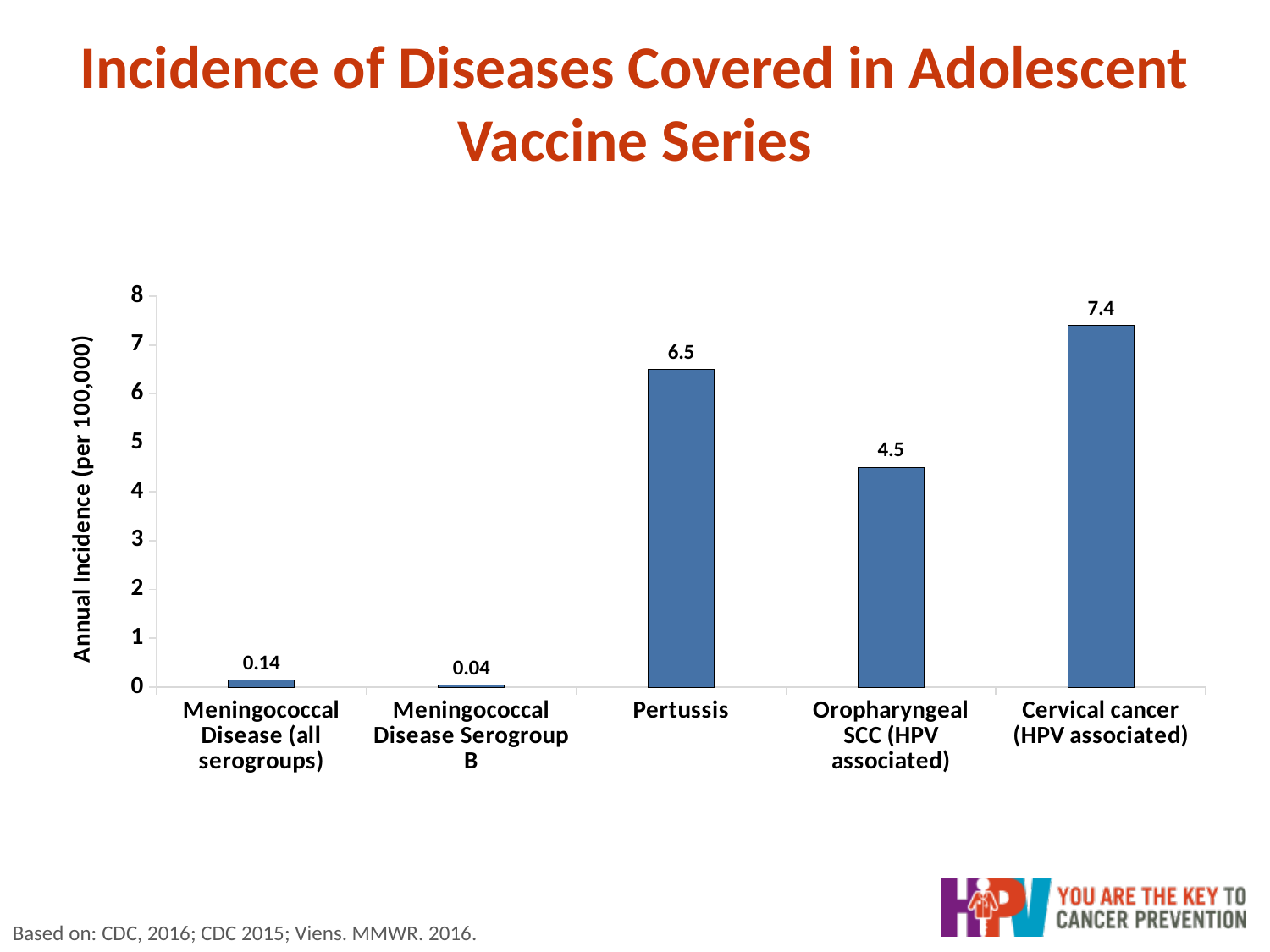

# Incidence of Diseases Covered in Adolescent Vaccine Series

### Chart

| Category | Series 1 |
|---|---|
| Meningococcal Disease (all serogroups) | 0.14 |
| Meningococcal Disease Serogroup B | 0.04 |
| Pertussis | 6.5 |
| Oropharyngeal SCC (HPV associated) | 4.5 |
| Cervical cancer (HPV associated) | 7.4 |
Based on: CDC, 2016; CDC 2015; Viens. MMWR. 2016.